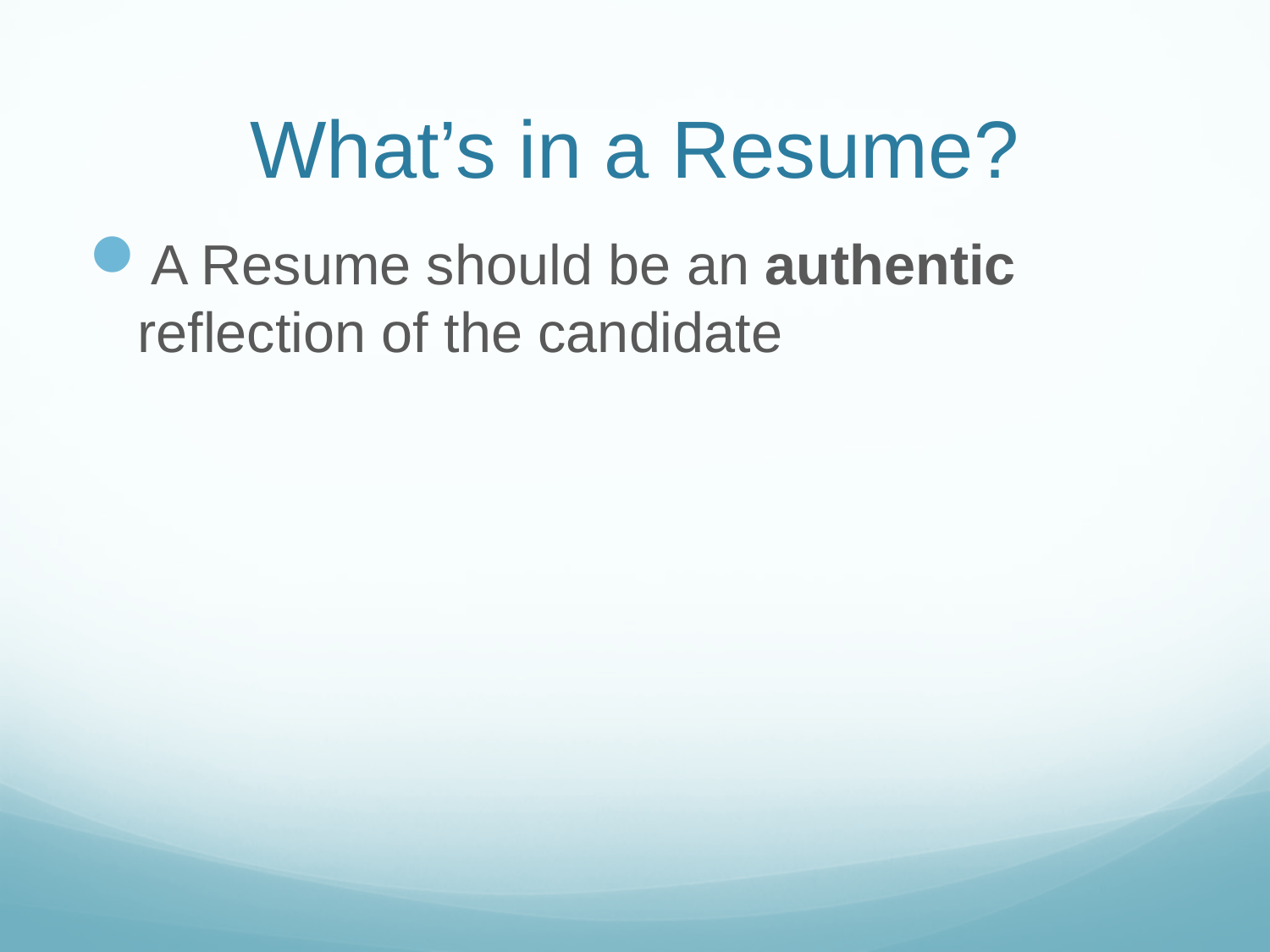

# What’s in a Resume?
A Resume should be an authentic reflection of the candidate